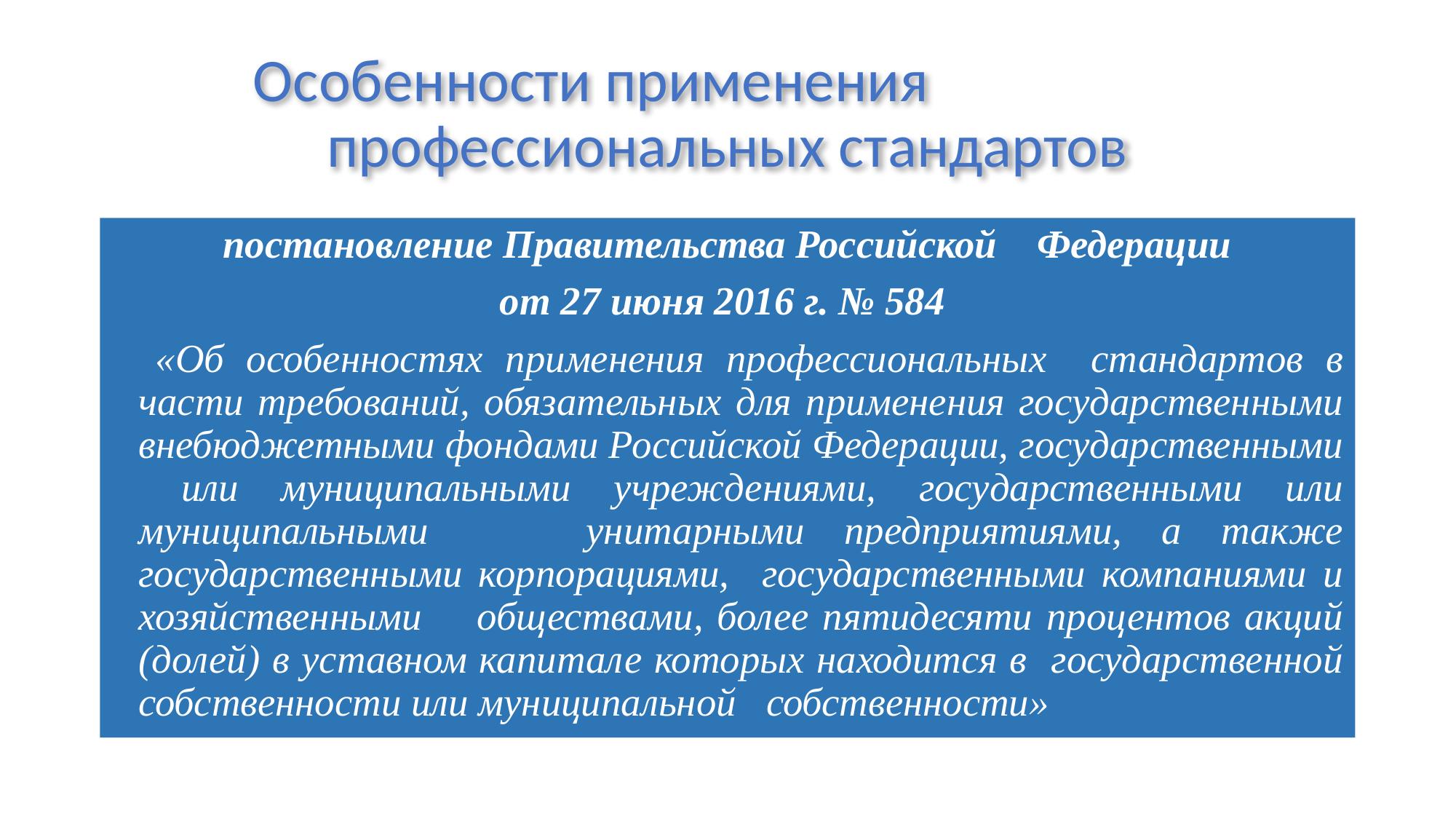

# Особенности применения                     профессиональных стандартов
 постановление Правительства Российской    Федерации
от 27 июня 2016 г. № 584
  «Об особенностях применения профессиональных  стандартов в части требований, обязательных для применения государственными внебюджетными фондами Российской Федерации, государственными  или муниципальными учреждениями, государственными или муниципальными    унитарными предприятиями, а также государственными корпорациями,  государственными компаниями и хозяйственными    обществами, более пятидесяти процентов акций (долей) в уставном капитале которых находится в  государственной собственности или муниципальной   собственности»